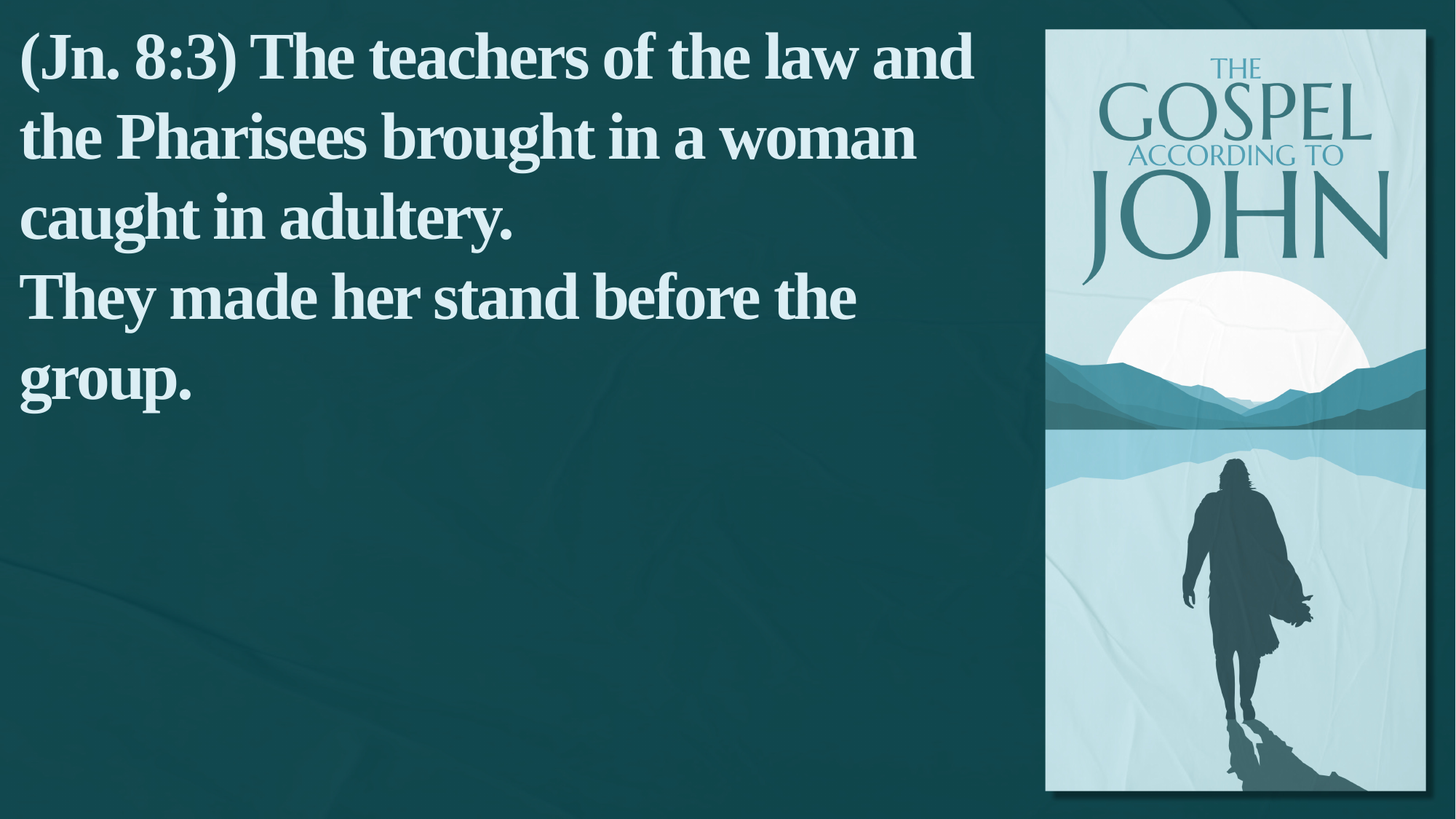

(Jn. 8:3) The teachers of the law and the Pharisees brought in a woman caught in adultery.
They made her stand before the group.